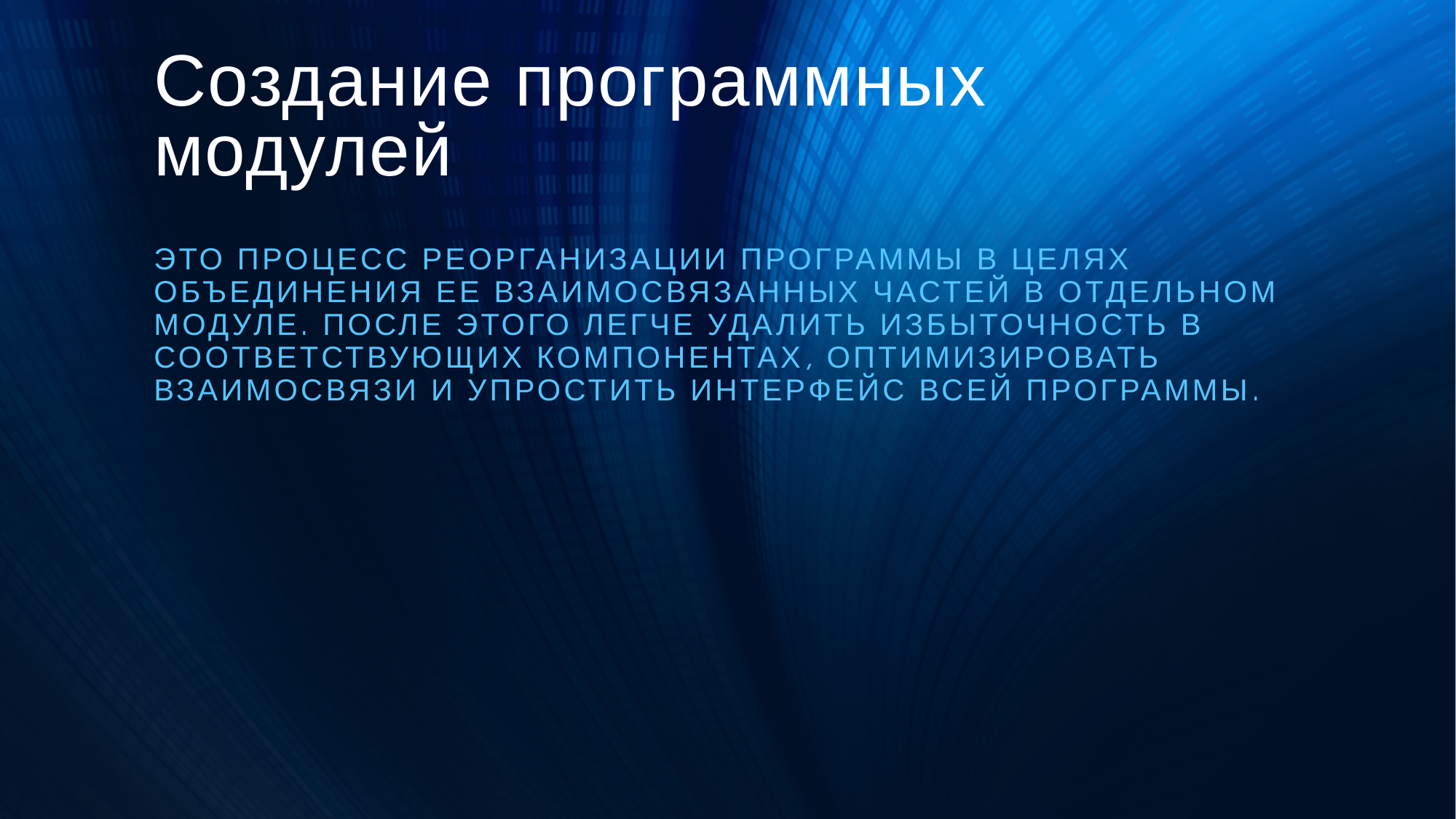

Создание программных модулей
Это процесс реорганизации программы в целях объединения ее взаимосвязанных частей в отдельном модуле. После этого легче удалить избыточность в соответствующих компонентах, оптимизировать взаимосвязи и упростить интерфейс всей программы.